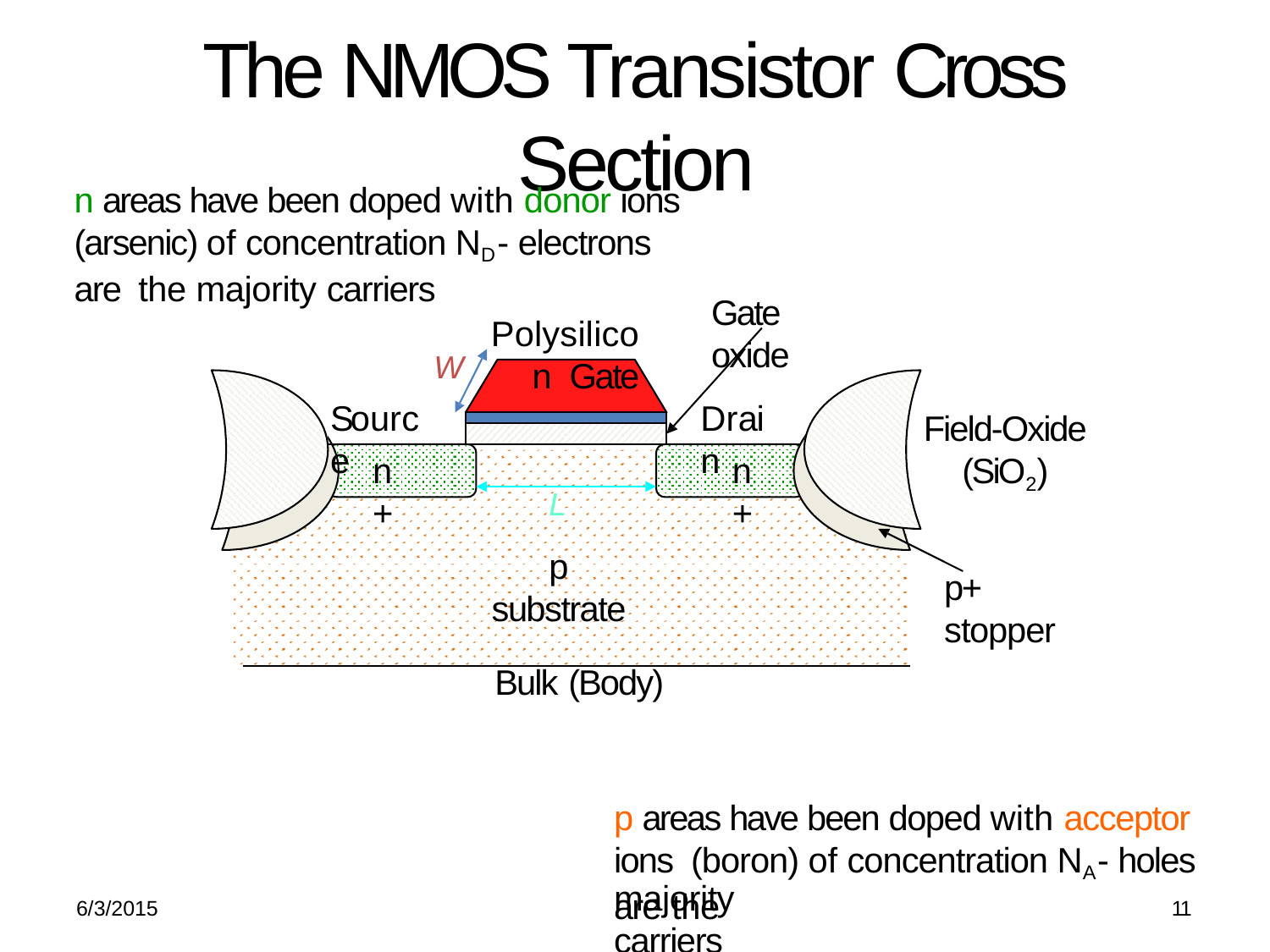

# The NMOS Transistor Cross Section
n areas have been doped with donor ions  (arsenic) of concentration ND - electrons are  the majority carriers
Gate oxide
Polysilicon  Gate

W

Source
Drain
Field-Oxide
(SiO2)

n+
n+
L
p substrate

p+ stopper
Bulk (Body)

p areas have been doped with acceptor ions  (boron) of concentration NA - holes are the

majority carriers
6/3/2015
11